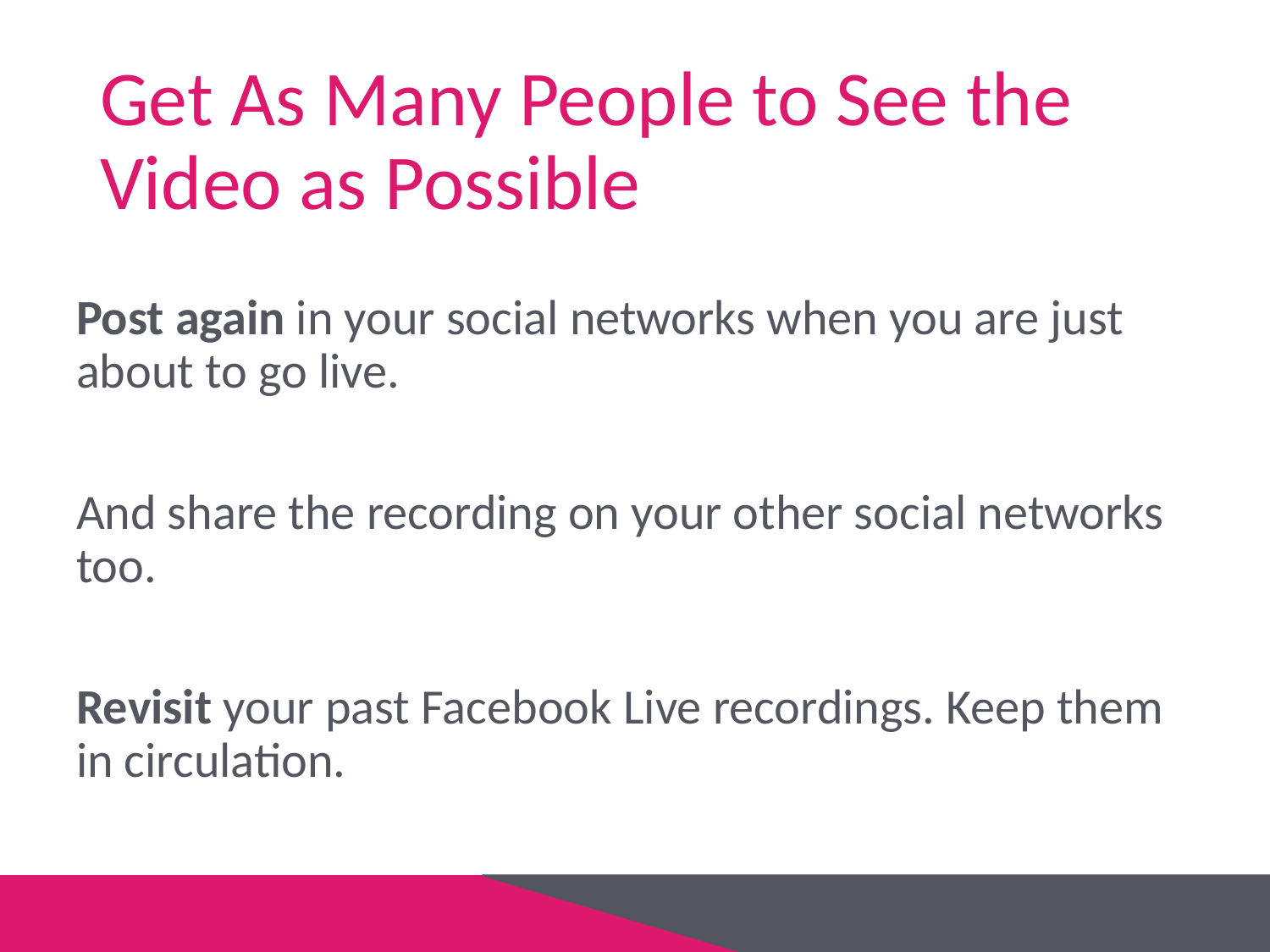

# Get As Many People to See the Video as Possible
Post again in your social networks when you are just about to go live.

And share the recording on your other social networks too.

Revisit your past Facebook Live recordings. Keep them in circulation.